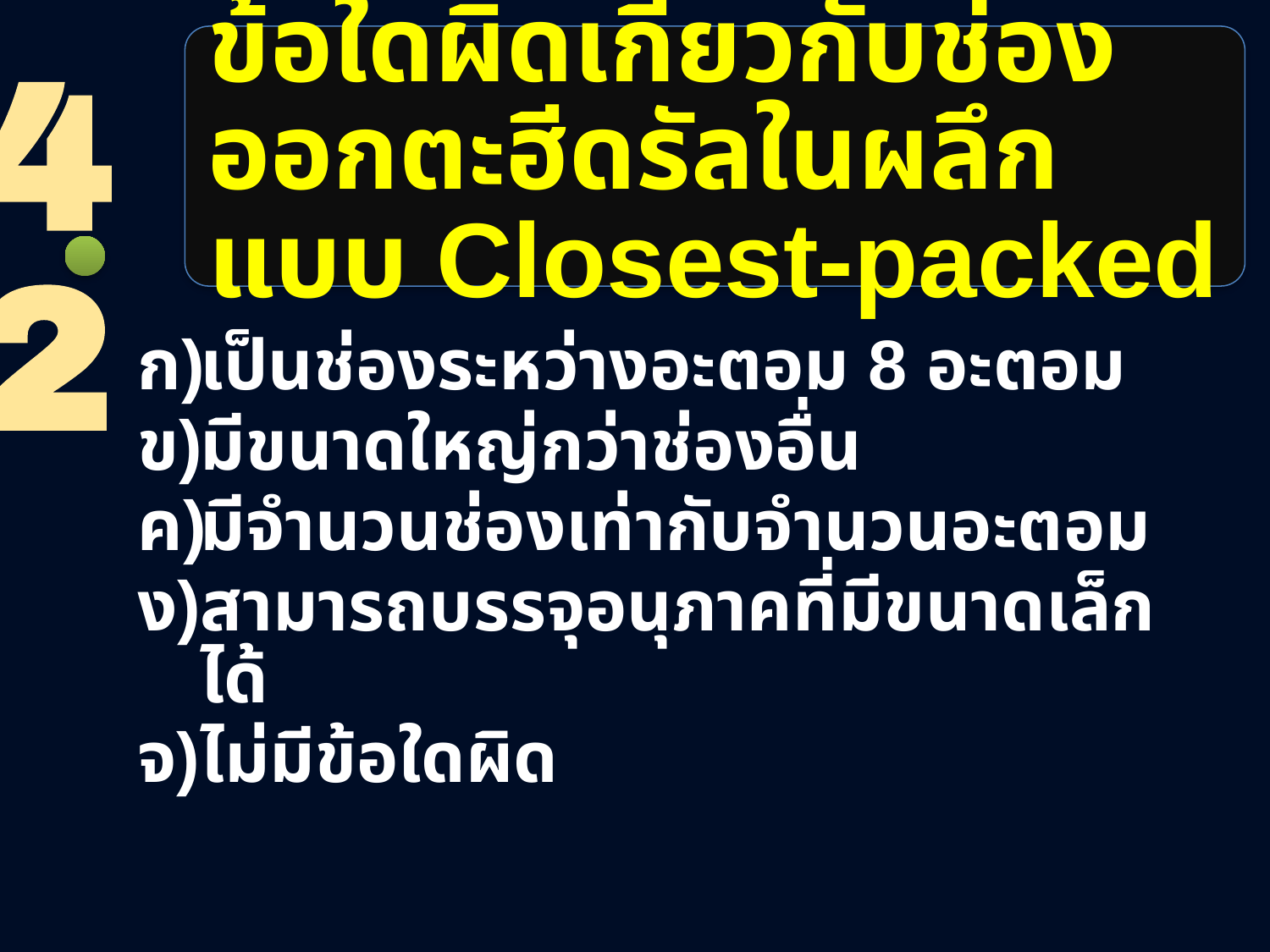

42
# ข้อใดผิดเกี่ยวกับช่องออกตะฮีดรัลในผลึกแบบ Closest-packed

เป็นช่องระหว่างอะตอม 8 อะตอม
มีขนาดใหญ่กว่าช่องอื่น
มีจำนวนช่องเท่ากับจำนวนอะตอม
สามารถบรรจุอนุภาคที่มีขนาดเล็กได้
ไม่มีข้อใดผิด